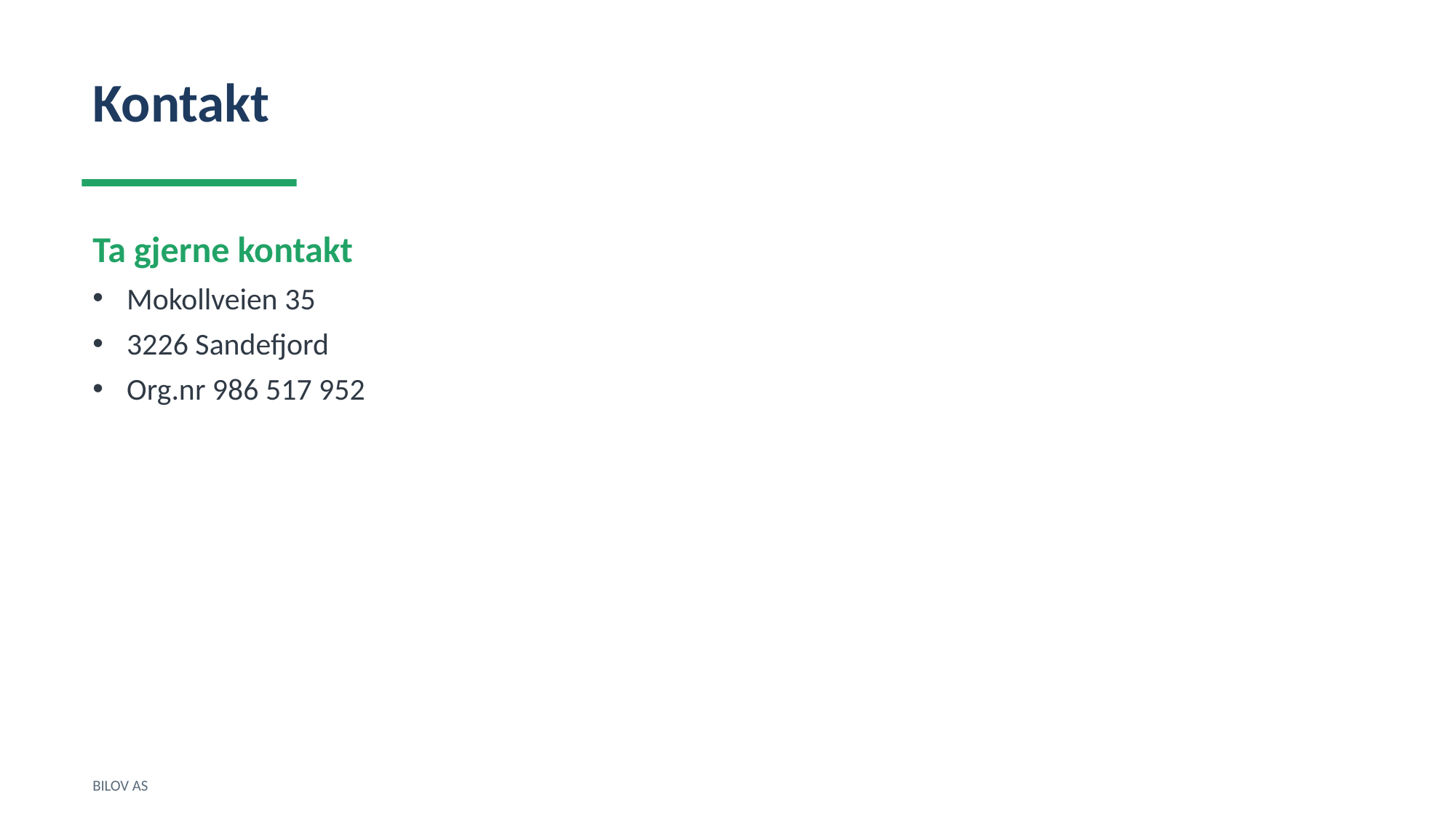

Kontakt

Ta gjerne kontakt
Mokollveien 35
3226 Sandefjord
Org.nr 986 517 952
BILOV AS